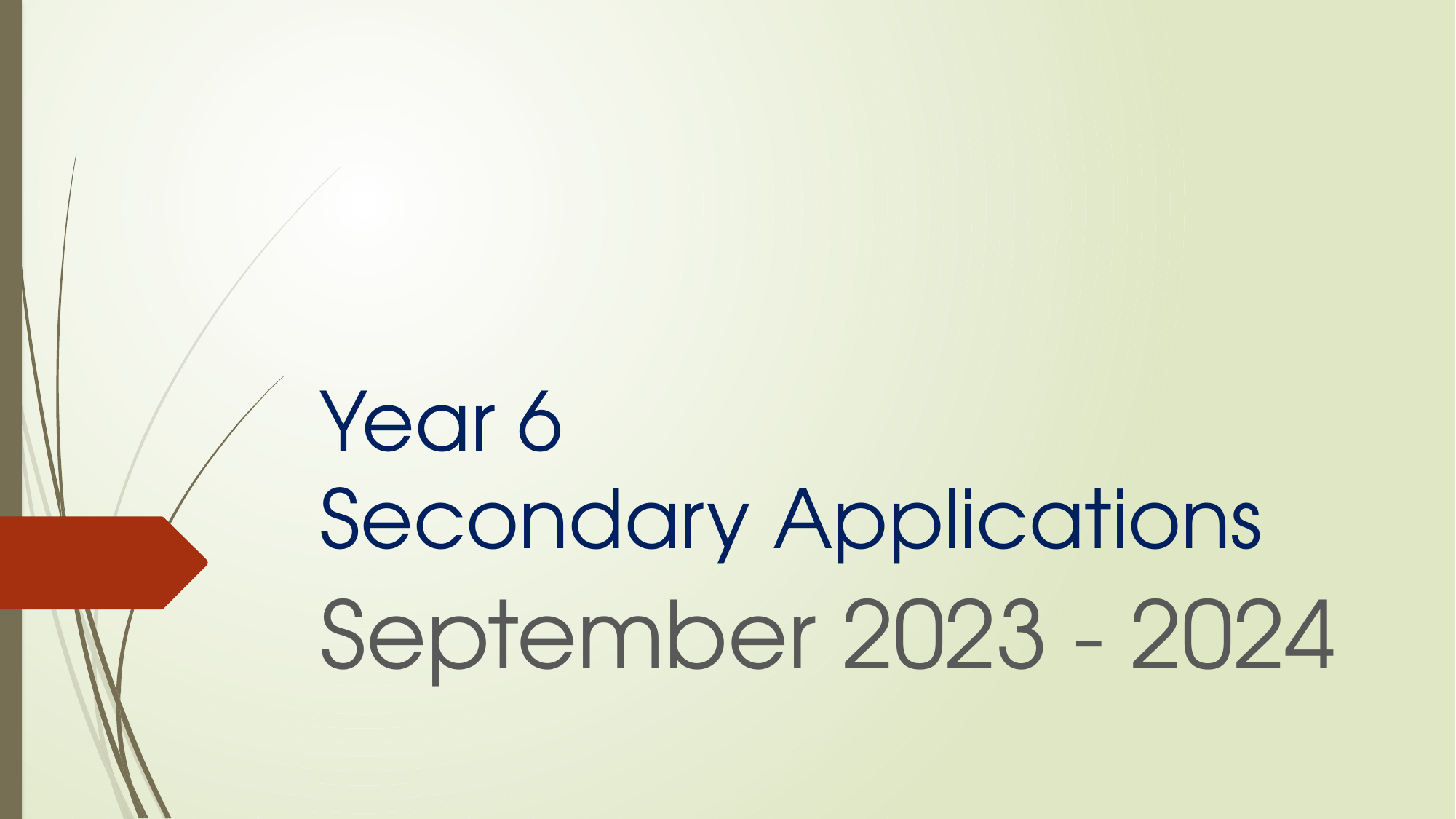

# Year 6 Secondary Applications
September 2023 - 2024